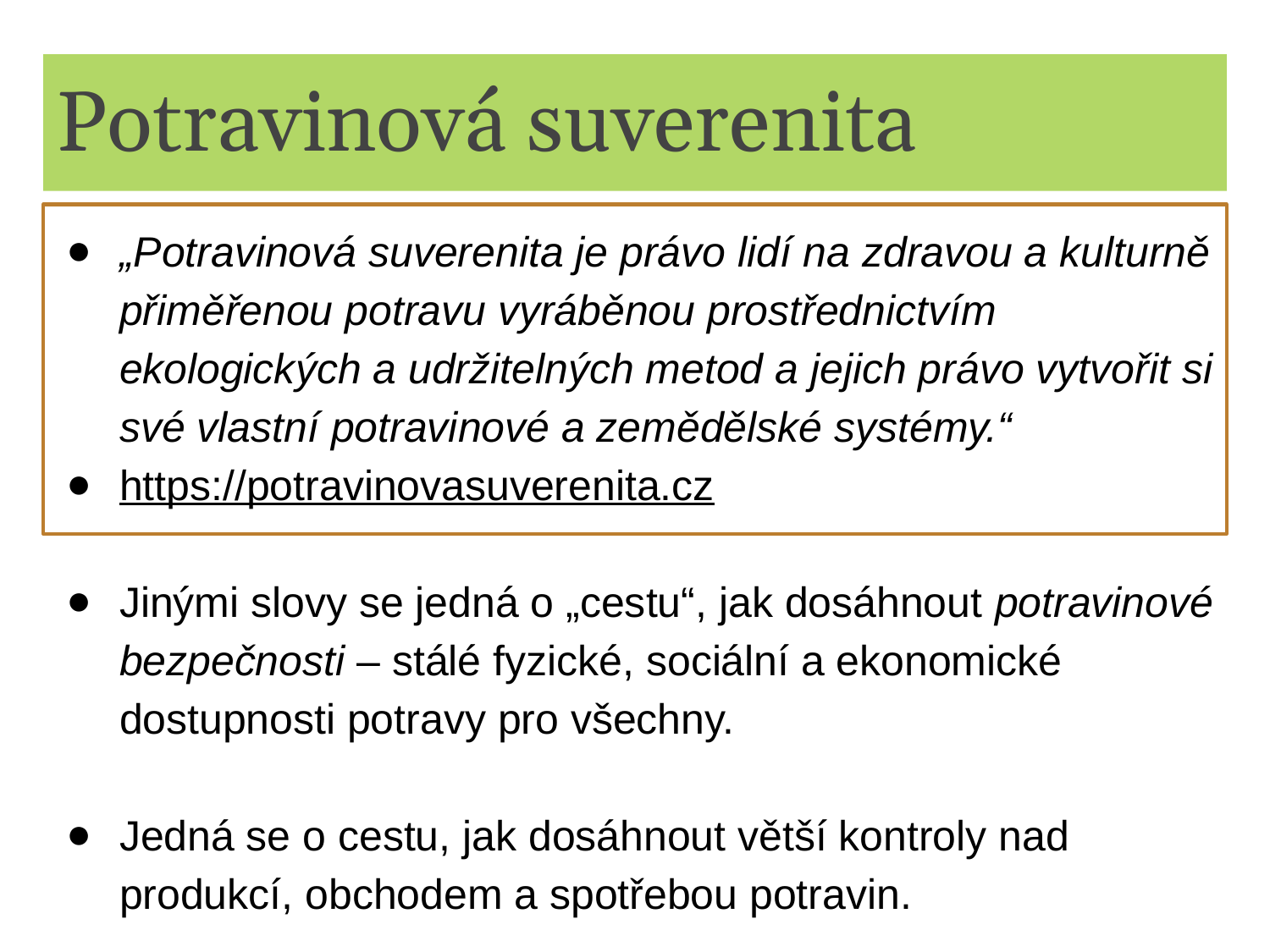

# Potravinová suverenita
„Potravinová suverenita je právo lidí na zdravou a kulturně přiměřenou potravu vyráběnou prostřednictvím ekologických a udržitelných metod a jejich právo vytvořit si své vlastní potravinové a zemědělské systémy.“
https://potravinovasuverenita.cz

Jinými slovy se jedná o „cestu“, jak dosáhnout potravinové bezpečnosti – stálé fyzické, sociální a ekonomické dostupnosti potravy pro všechny.

Jedná se o cestu, jak dosáhnout větší kontroly nad produkcí, obchodem a spotřebou potravin.